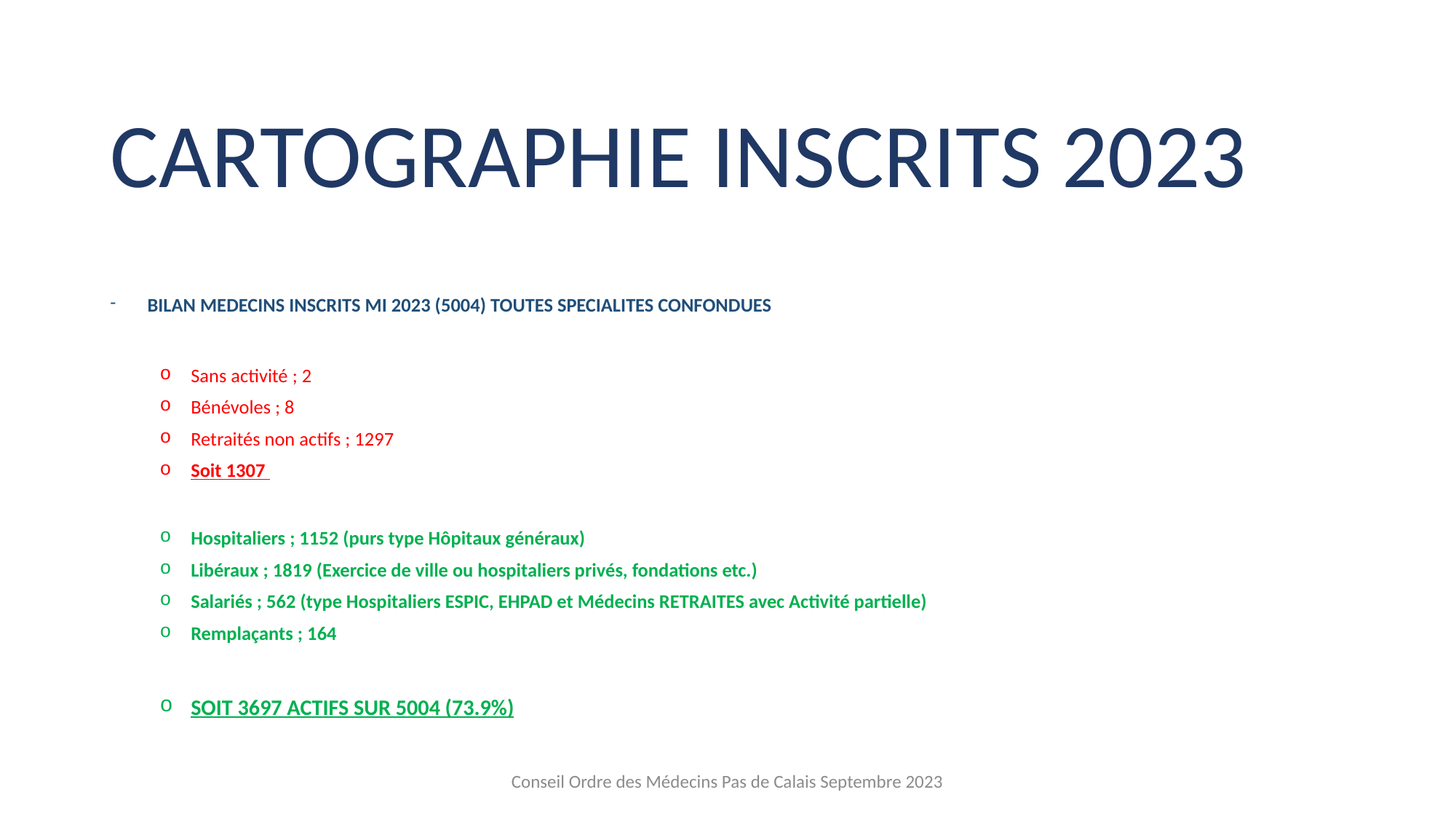

# CARTOGRAPHIE INSCRITS 2023
BILAN MEDECINS INSCRITS MI 2023 (5004) TOUTES SPECIALITES CONFONDUES

Sans activité ; 2
Bénévoles ; 8
Retraités non actifs ; 1297
Soit 1307

Hospitaliers ; 1152 (purs type Hôpitaux généraux)
Libéraux ; 1819 (Exercice de ville ou hospitaliers privés, fondations etc.)
Salariés ; 562 (type Hospitaliers ESPIC, EHPAD et Médecins RETRAITES avec Activité partielle)
Remplaçants ; 164

SOIT 3697 ACTIFS SUR 5004 (73.9%)

Conseil Ordre des Médecins Pas de Calais Septembre 2023